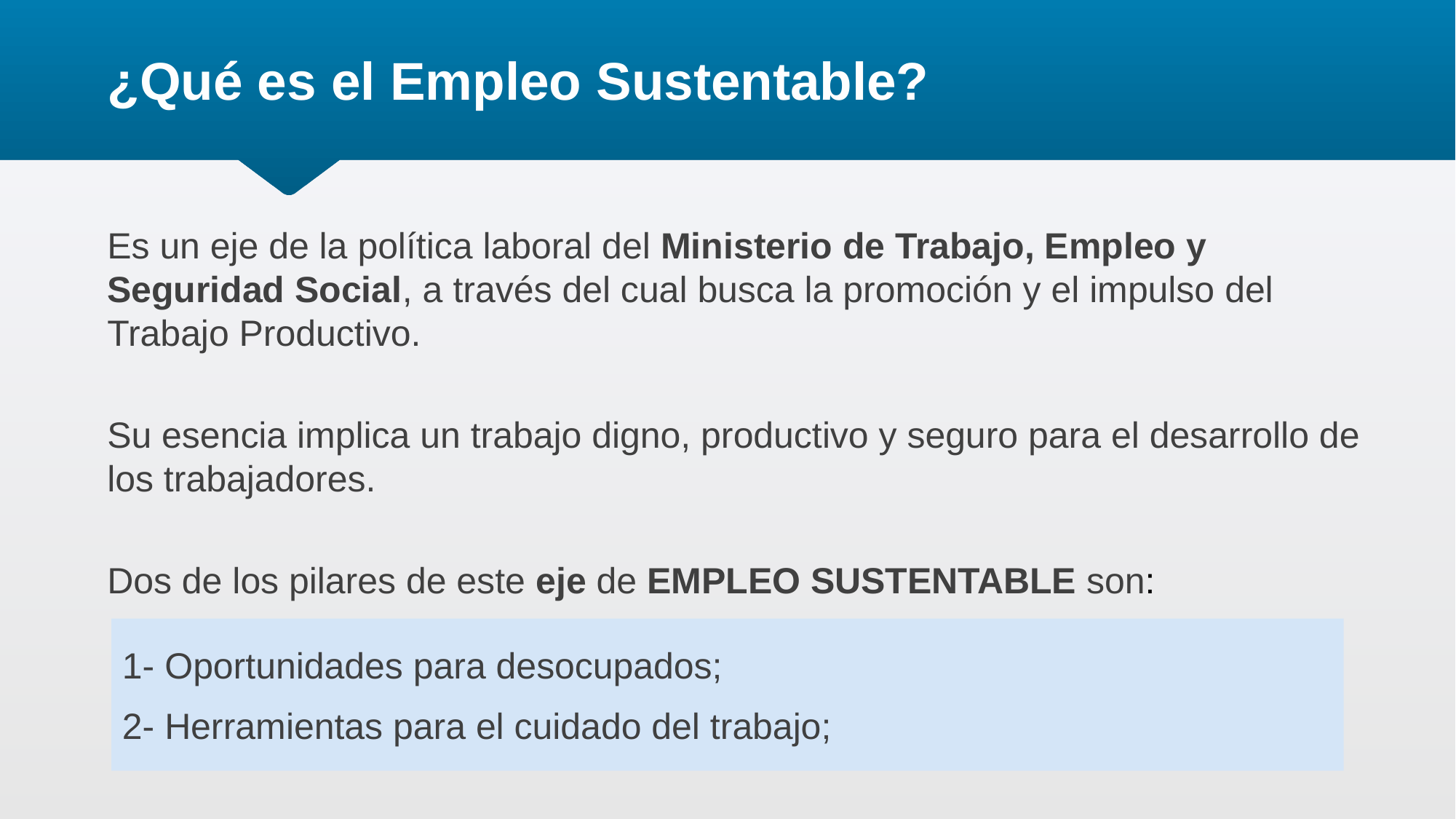

# ¿Qué es el Empleo Sustentable?
Es un eje de la política laboral del Ministerio de Trabajo, Empleo y Seguridad Social, a través del cual busca la promoción y el impulso del Trabajo Productivo.

Su esencia implica un trabajo digno, productivo y seguro para el desarrollo de los trabajadores.

Dos de los pilares de este eje de EMPLEO SUSTENTABLE son:

1- Oportunidades para desocupados;
2- Herramientas para el cuidado del trabajo;